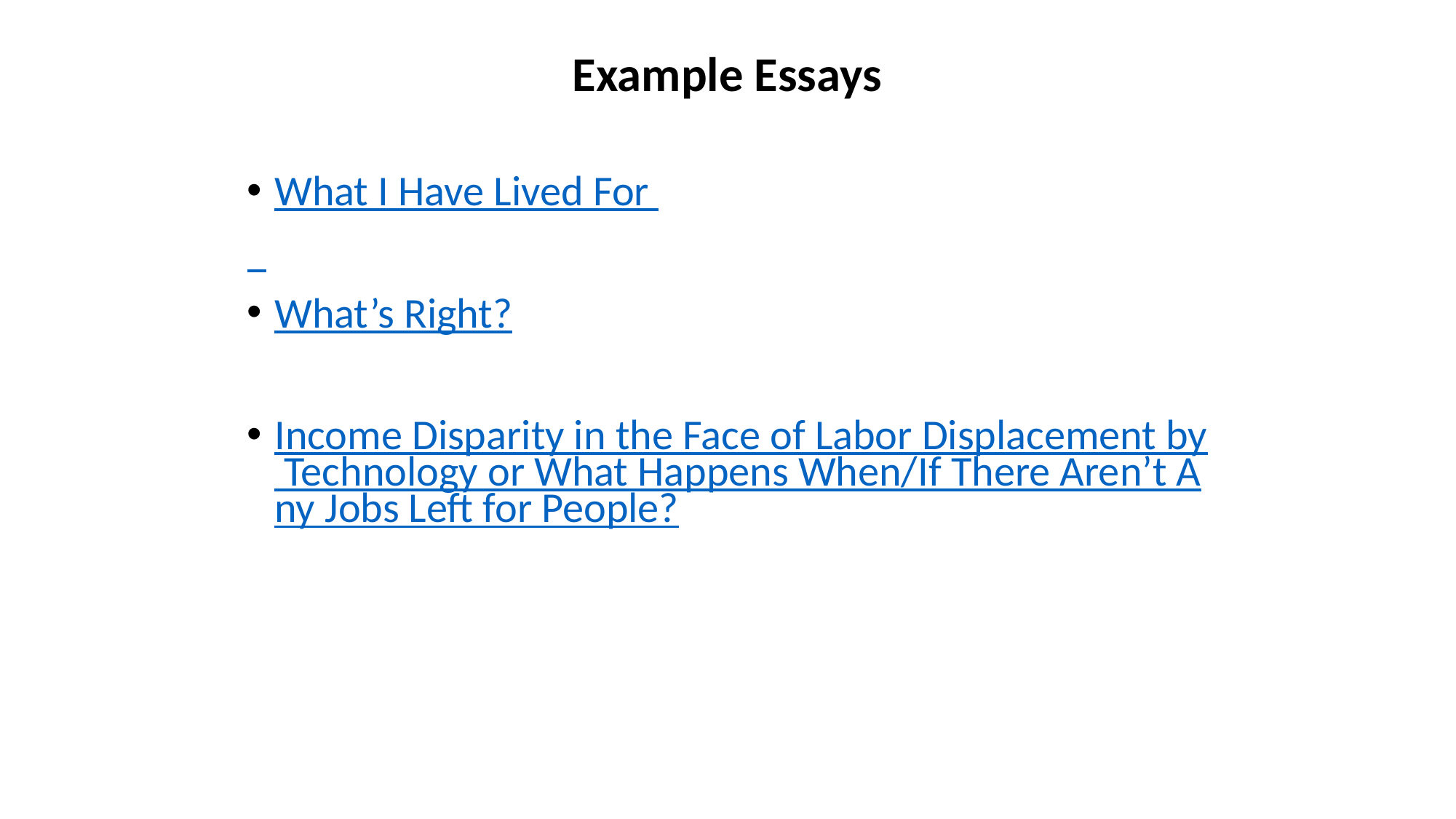

# Example Essays
What I Have Lived For

What’s Right?

Income Disparity in the Face of Labor Displacement by Technology or What Happens When/If There Aren’t Any Jobs Left for People?